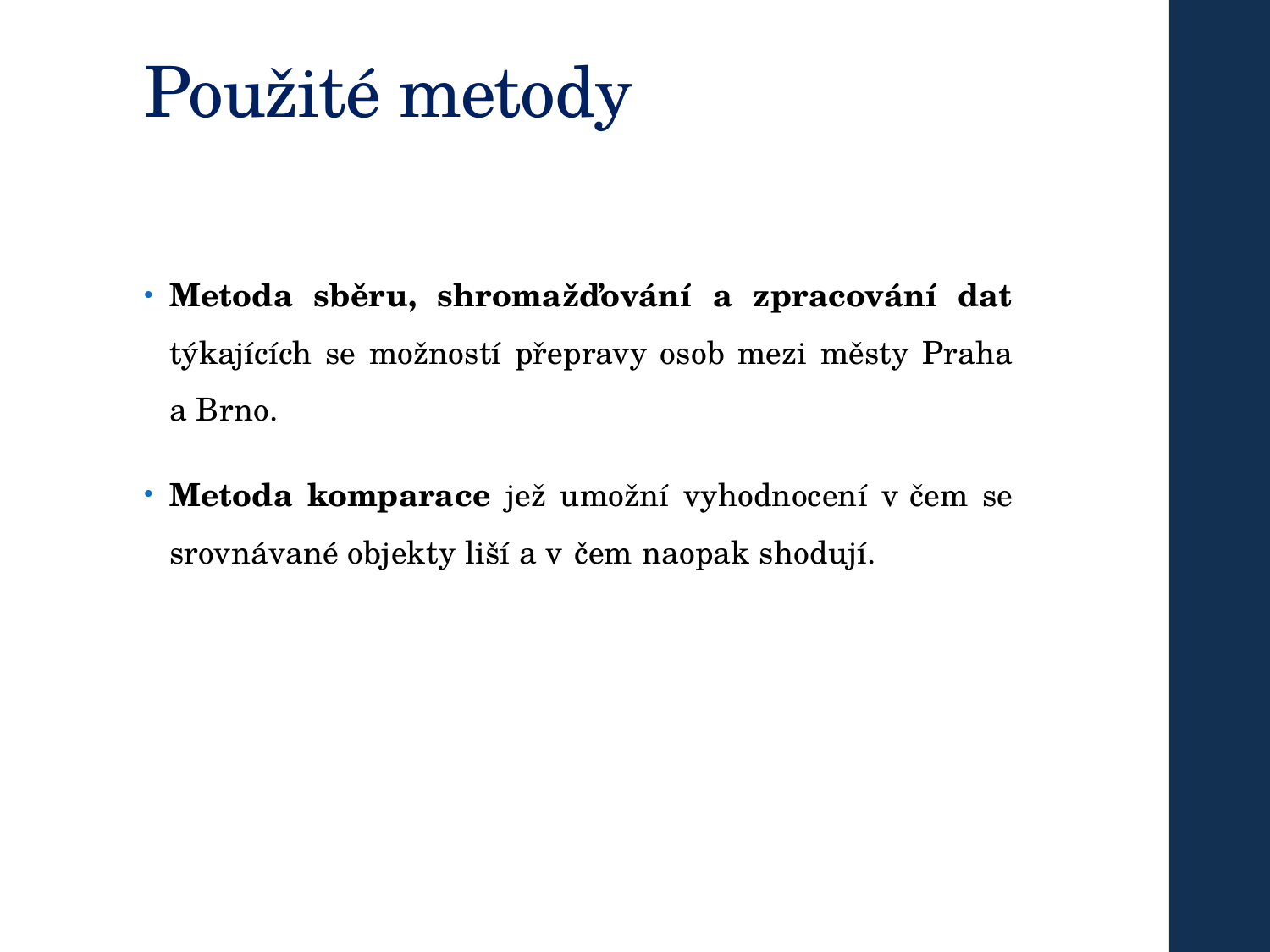

# Použité metody
Metoda sběru, shromažďování a zpracování dat týkajících se možností přepravy osob mezi městy Praha a Brno.
Metoda komparace jež umožní vyhodnocení v čem se srovnávané objekty liší a v čem naopak shodují.